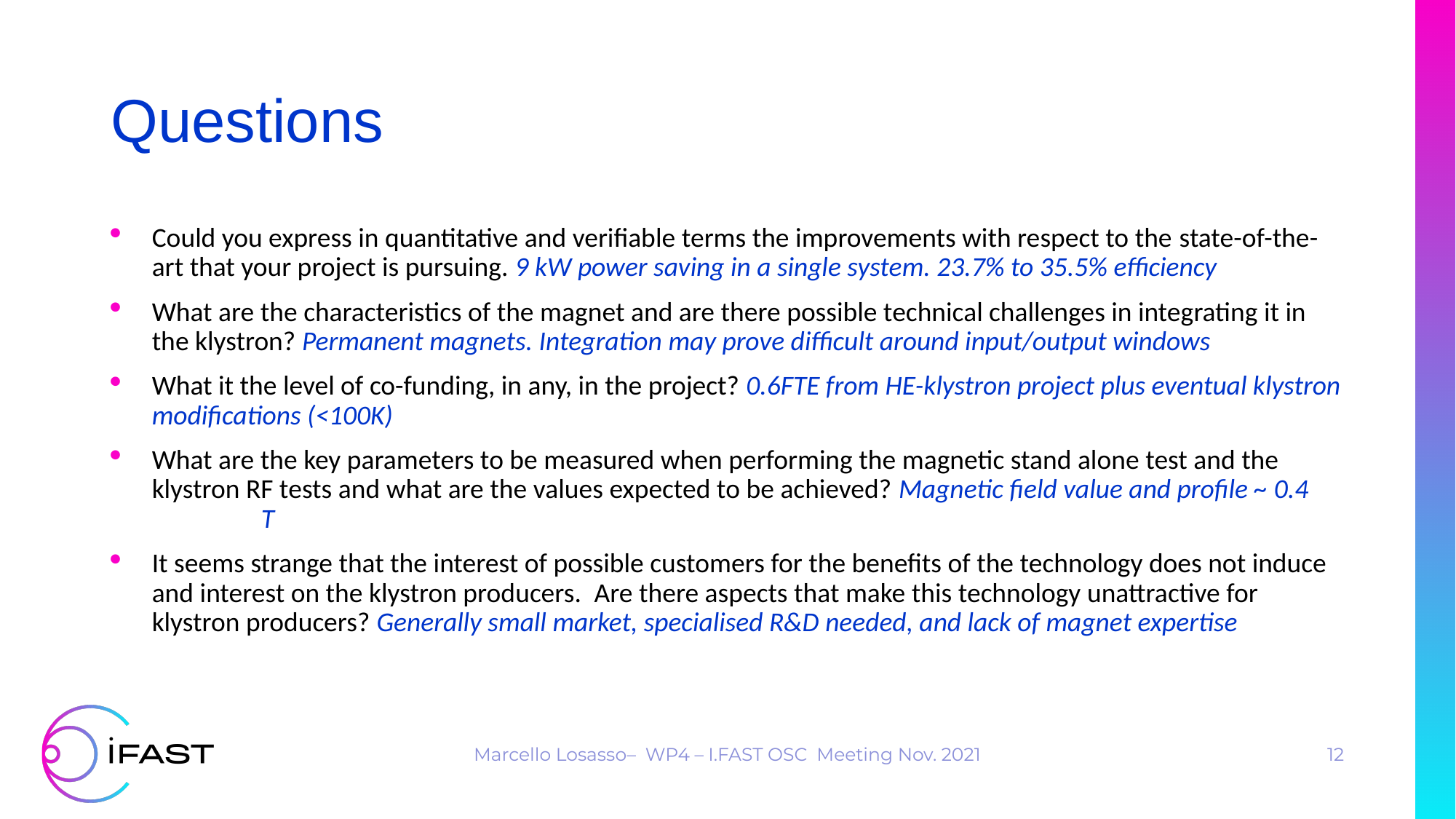

# Questions
Could you express in quantitative and verifiable terms the improvements with respect to the state-of-the-art that your project is pursuing. 9 kW power saving in a single system. 23.7% to 35.5% efficiency
What are the characteristics of the magnet and are there possible technical challenges in integrating it in the klystron? Permanent magnets. Integration may prove difficult around input/output windows
What it the level of co-funding, in any, in the project? 0.6FTE from HE-klystron project plus eventual klystron modifications (<100K)
What are the key parameters to be measured when performing the magnetic stand alone test and the klystron RF tests and what are the values expected to be achieved? Magnetic field value and profile ~ 0.4	T
It seems strange that the interest of possible customers for the benefits of the technology does not induce and interest on the klystron producers.  Are there aspects that make this technology unattractive for klystron producers? Generally small market, specialised R&D needed, and lack of magnet expertise

Marcello Losasso–  WP4 – I.FAST OSC  Meeting Nov. 2021
12